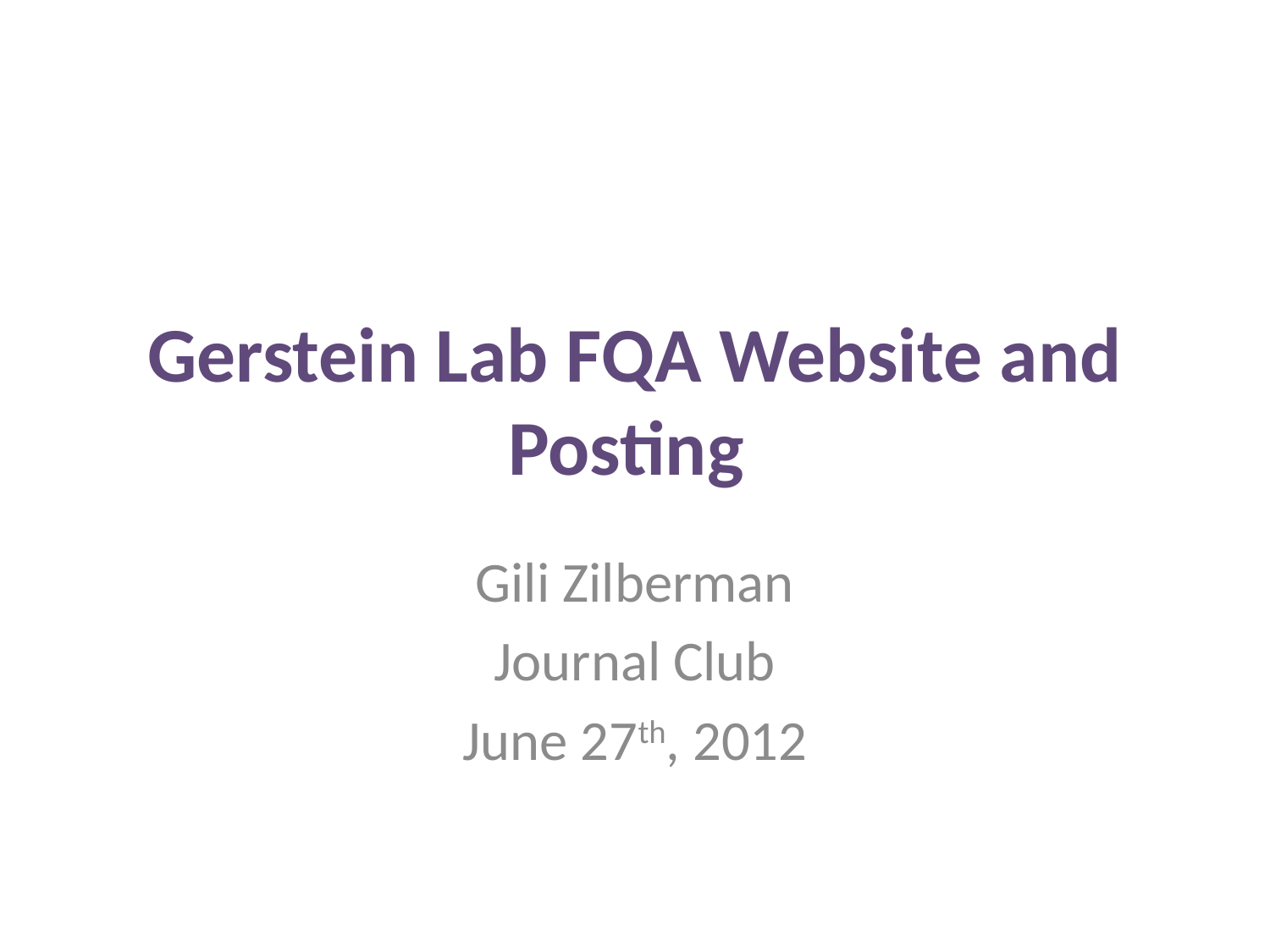

# Gerstein Lab FQA Website and Posting
Gili Zilberman
Journal Club
June 27th, 2012